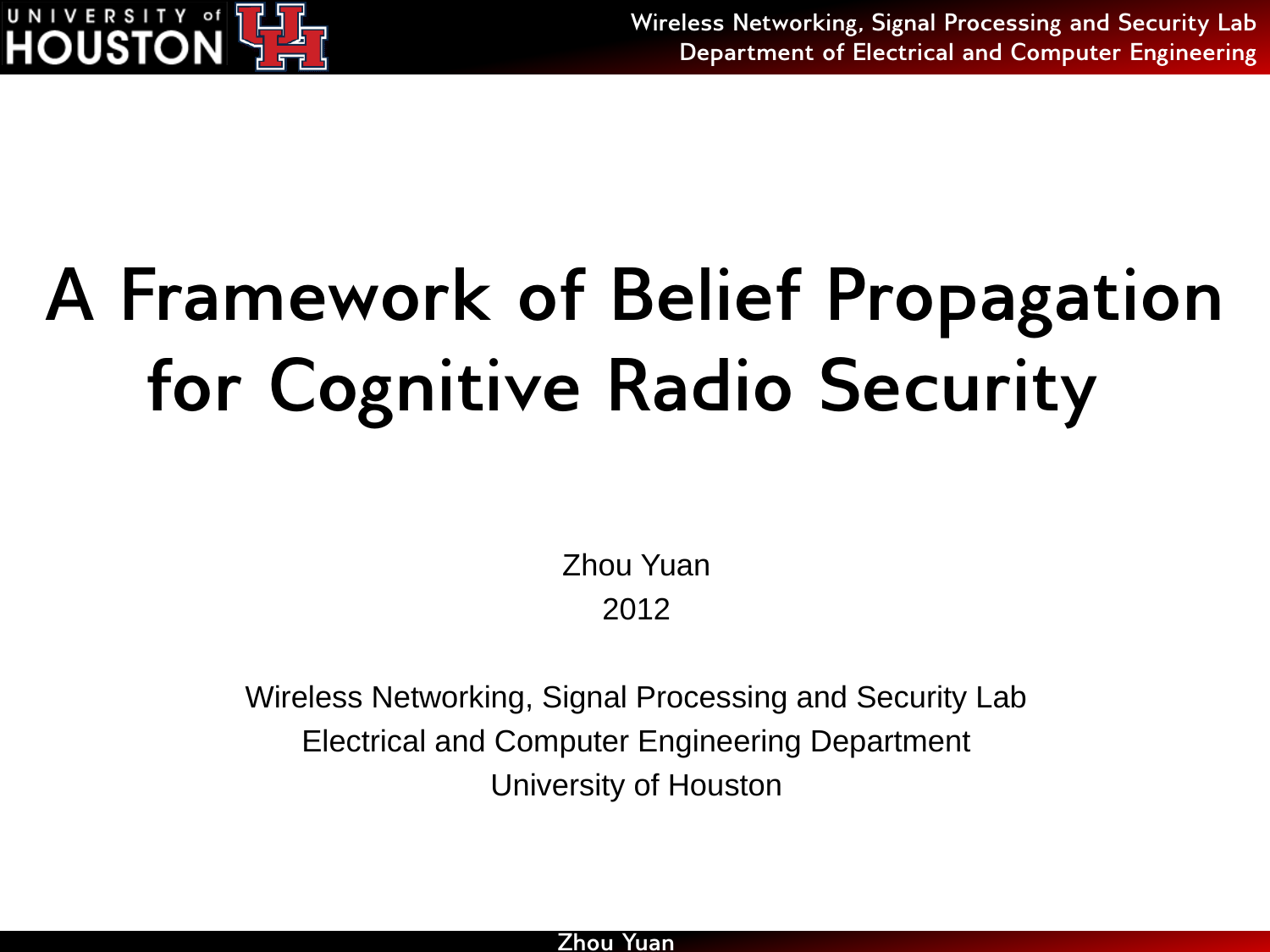

# A Framework of Belief Propagation for Cognitive Radio Security
Zhou Yuan
2012

Wireless Networking, Signal Processing and Security Lab
Electrical and Computer Engineering Department
University of Houston